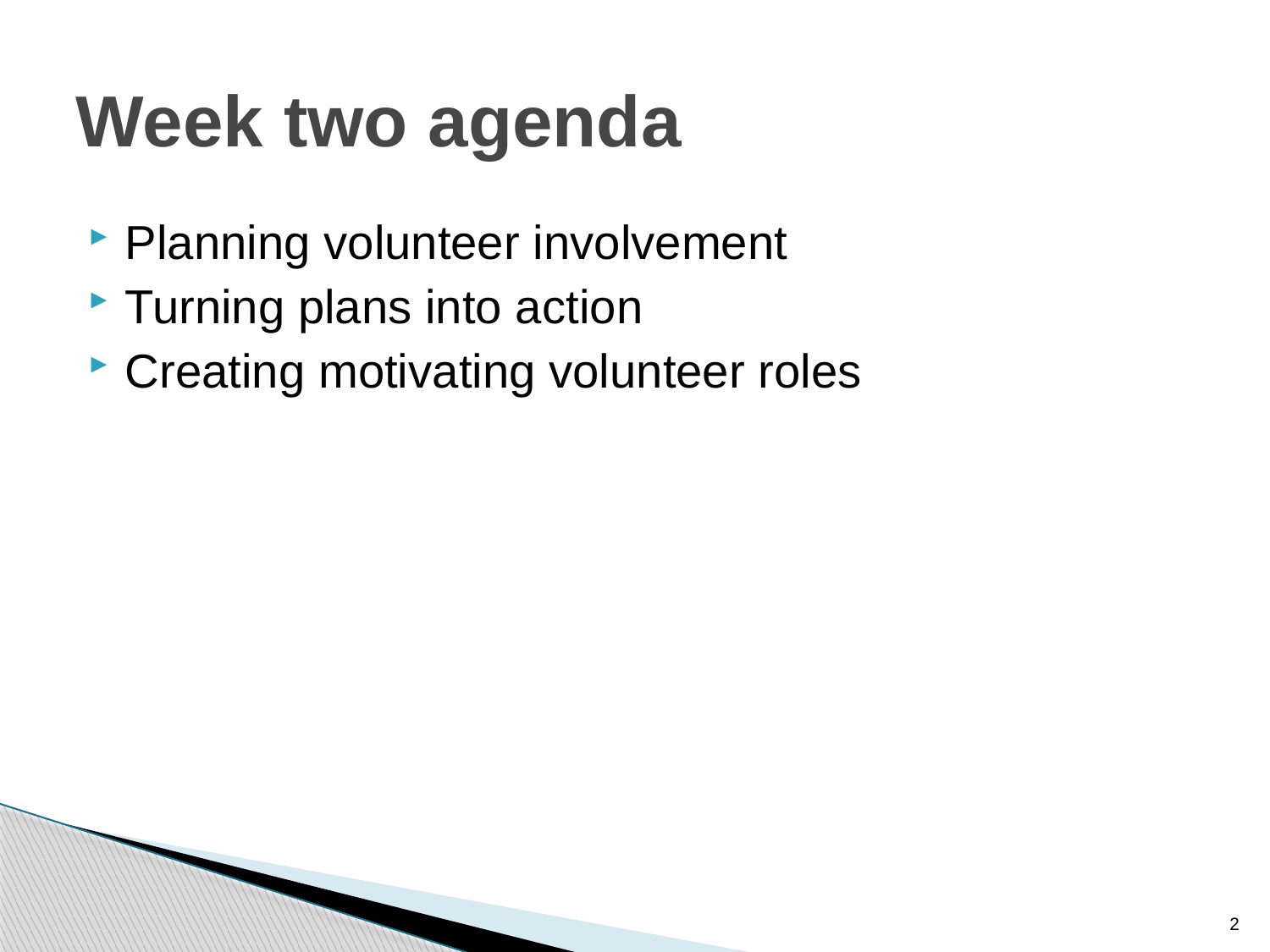

# Week two agenda
Planning volunteer involvement
Turning plans into action
Creating motivating volunteer roles
2